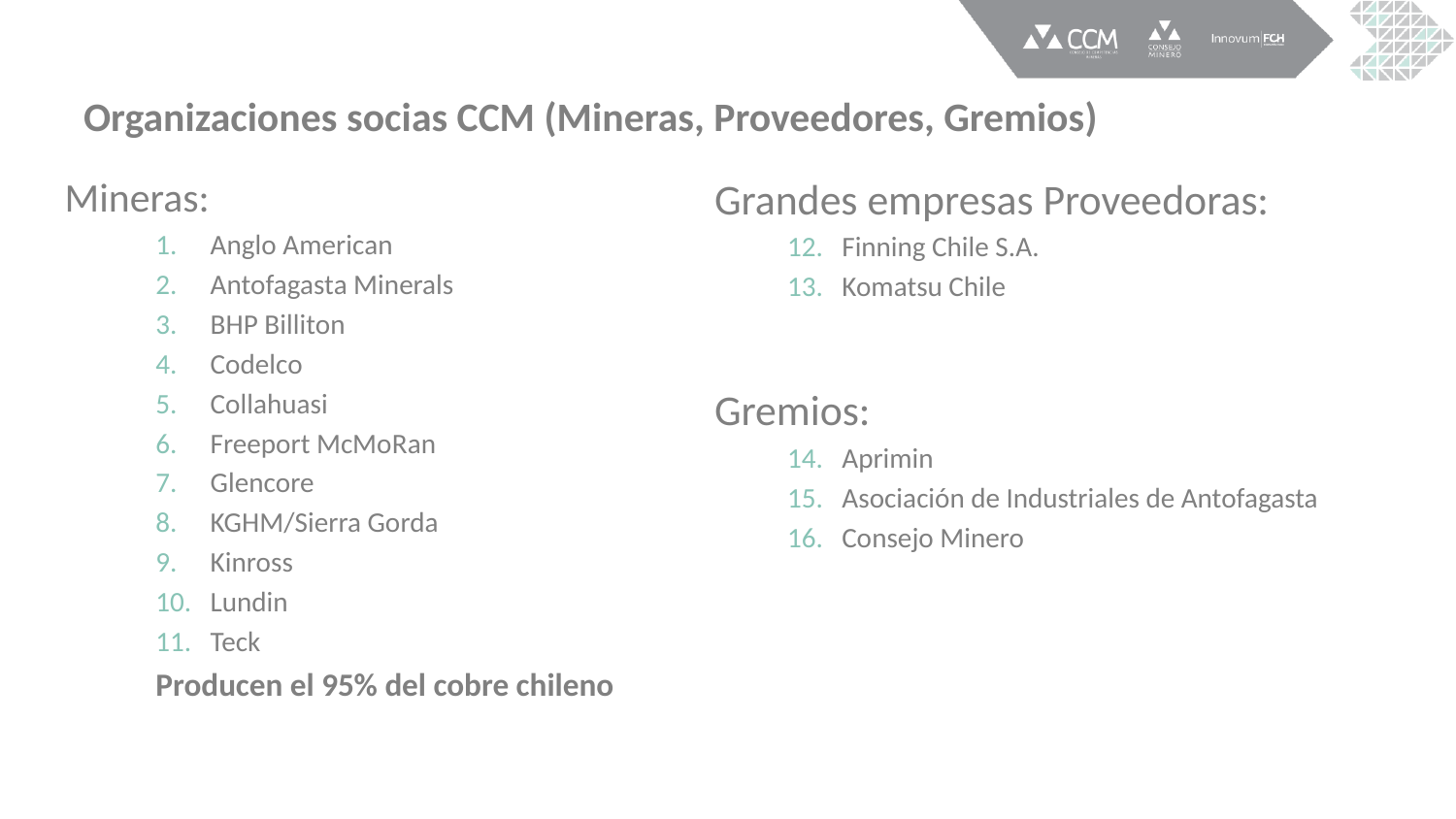

Organizaciones socias CCM (Mineras, Proveedores, Gremios)
Mineras:
Anglo American
Antofagasta Minerals
BHP Billiton
Codelco
Collahuasi
Freeport McMoRan
Glencore
KGHM/Sierra Gorda
Kinross
Lundin
Teck
Producen el 95% del cobre chileno
Grandes empresas Proveedoras:
Finning Chile S.A.
Komatsu Chile

Gremios:
Aprimin
Asociación de Industriales de Antofagasta
Consejo Minero